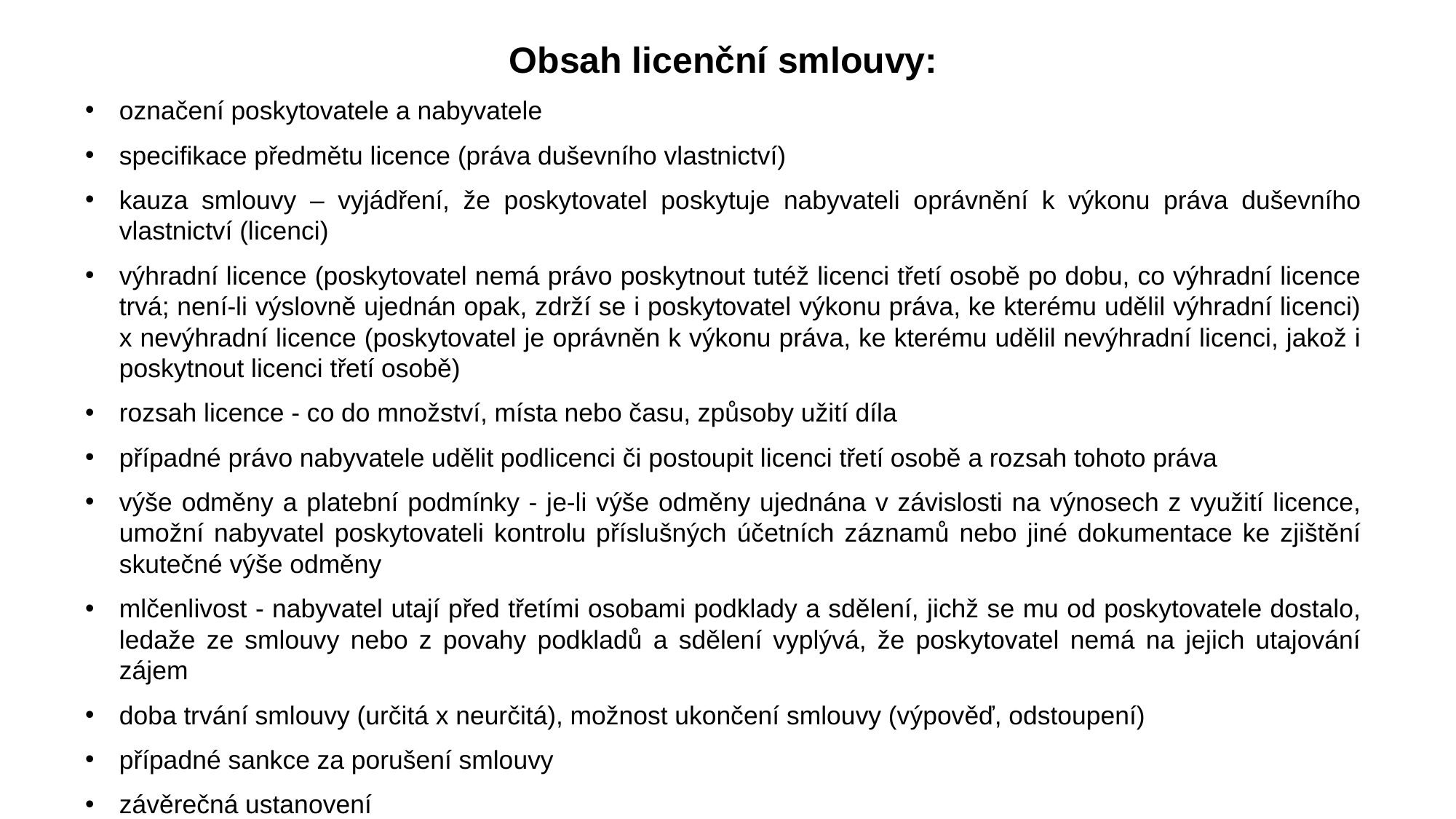

Obsah licenční smlouvy:
označení poskytovatele a nabyvatele
specifikace předmětu licence (práva duševního vlastnictví)
kauza smlouvy – vyjádření, že poskytovatel poskytuje nabyvateli oprávnění k výkonu práva duševního vlastnictví (licenci)
výhradní licence (poskytovatel nemá právo poskytnout tutéž licenci třetí osobě po dobu, co výhradní licence trvá; není-li výslovně ujednán opak, zdrží se i poskytovatel výkonu práva, ke kterému udělil výhradní licenci) x nevýhradní licence (poskytovatel je oprávněn k výkonu práva, ke kterému udělil nevýhradní licenci, jakož i poskytnout licenci třetí osobě)
rozsah licence - co do množství, místa nebo času, způsoby užití díla
případné právo nabyvatele udělit podlicenci či postoupit licenci třetí osobě a rozsah tohoto práva
výše odměny a platební podmínky - je-li výše odměny ujednána v závislosti na výnosech z využití licence, umožní nabyvatel poskytovateli kontrolu příslušných účetních záznamů nebo jiné dokumentace ke zjištění skutečné výše odměny
mlčenlivost - nabyvatel utají před třetími osobami podklady a sdělení, jichž se mu od poskytovatele dostalo, ledaže ze smlouvy nebo z povahy podkladů a sdělení vyplývá, že poskytovatel nemá na jejich utajování zájem
doba trvání smlouvy (určitá x neurčitá), možnost ukončení smlouvy (výpověď, odstoupení)
případné sankce za porušení smlouvy
závěrečná ustanovení